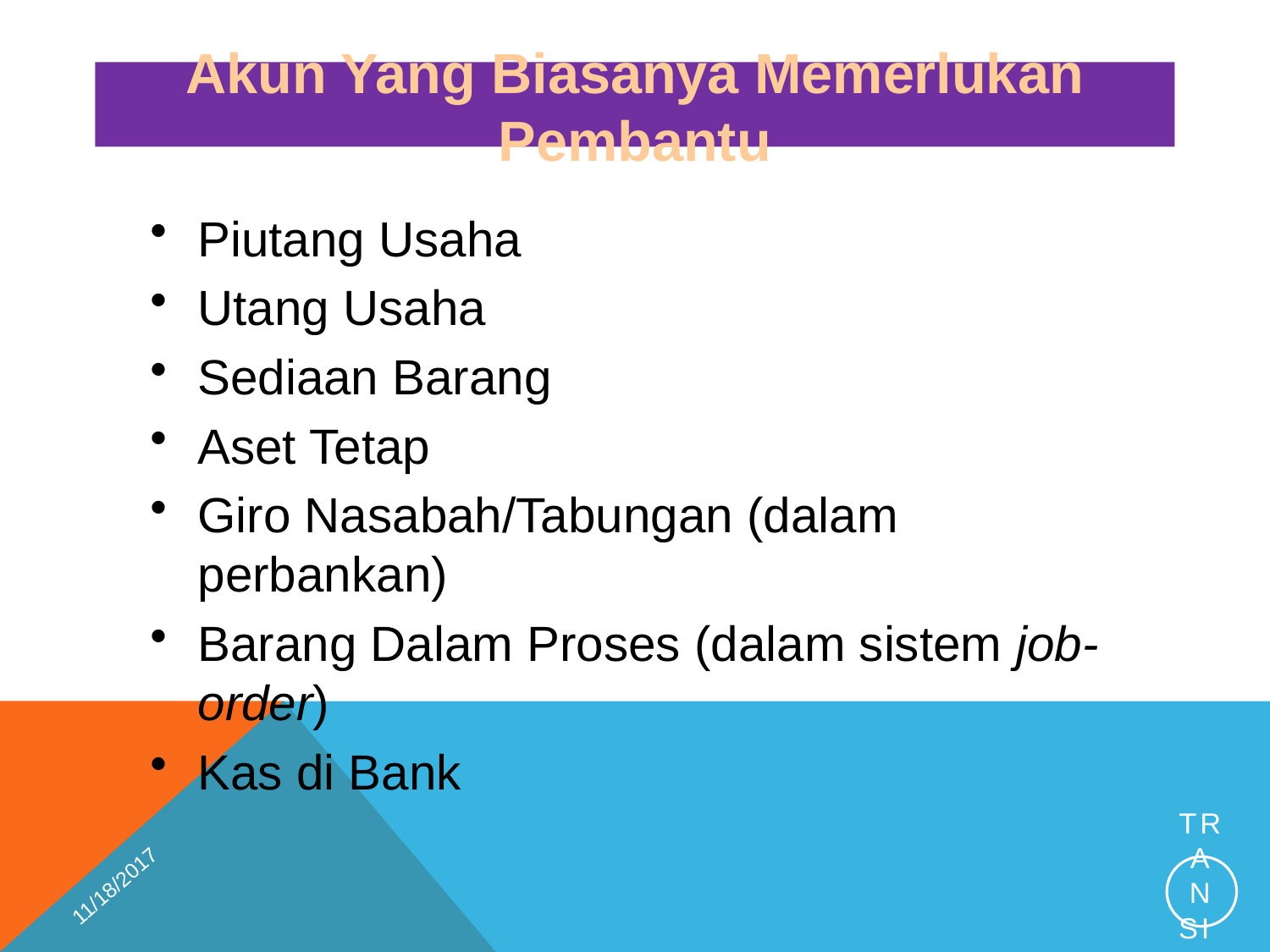

Akun Yang Biasanya Memerlukan Pembantu
Piutang Usaha
Utang Usaha
Sediaan Barang
Aset Tetap
Giro Nasabah/Tabungan (dalam perbankan)
Barang Dalam Proses (dalam sistem job-order)
Kas di Bank
11/18/2017
Transi 15